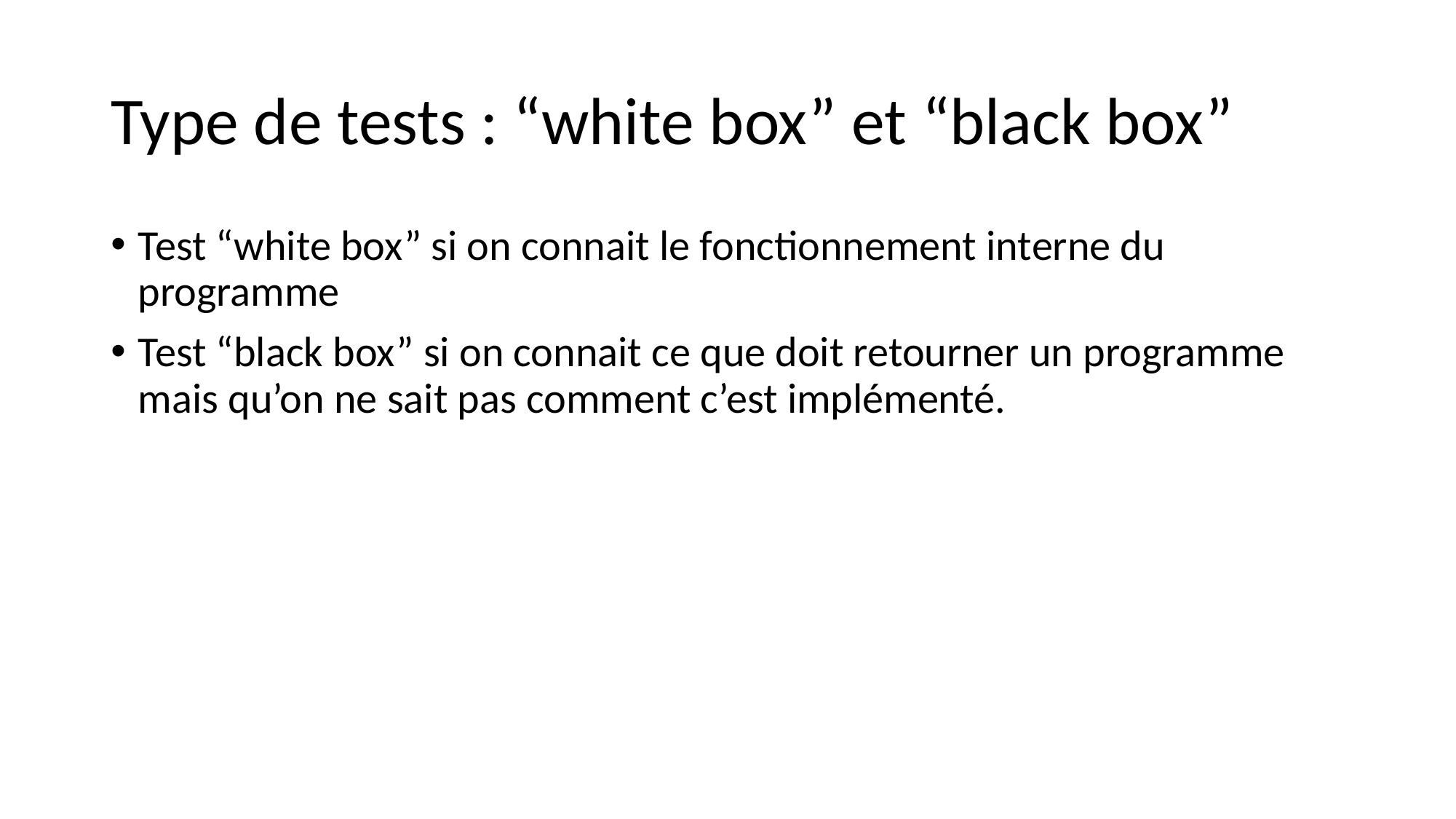

# Type de tests : “white box” et “black box”
Test “white box” si on connait le fonctionnement interne du programme
Test “black box” si on connait ce que doit retourner un programme mais qu’on ne sait pas comment c’est implémenté.